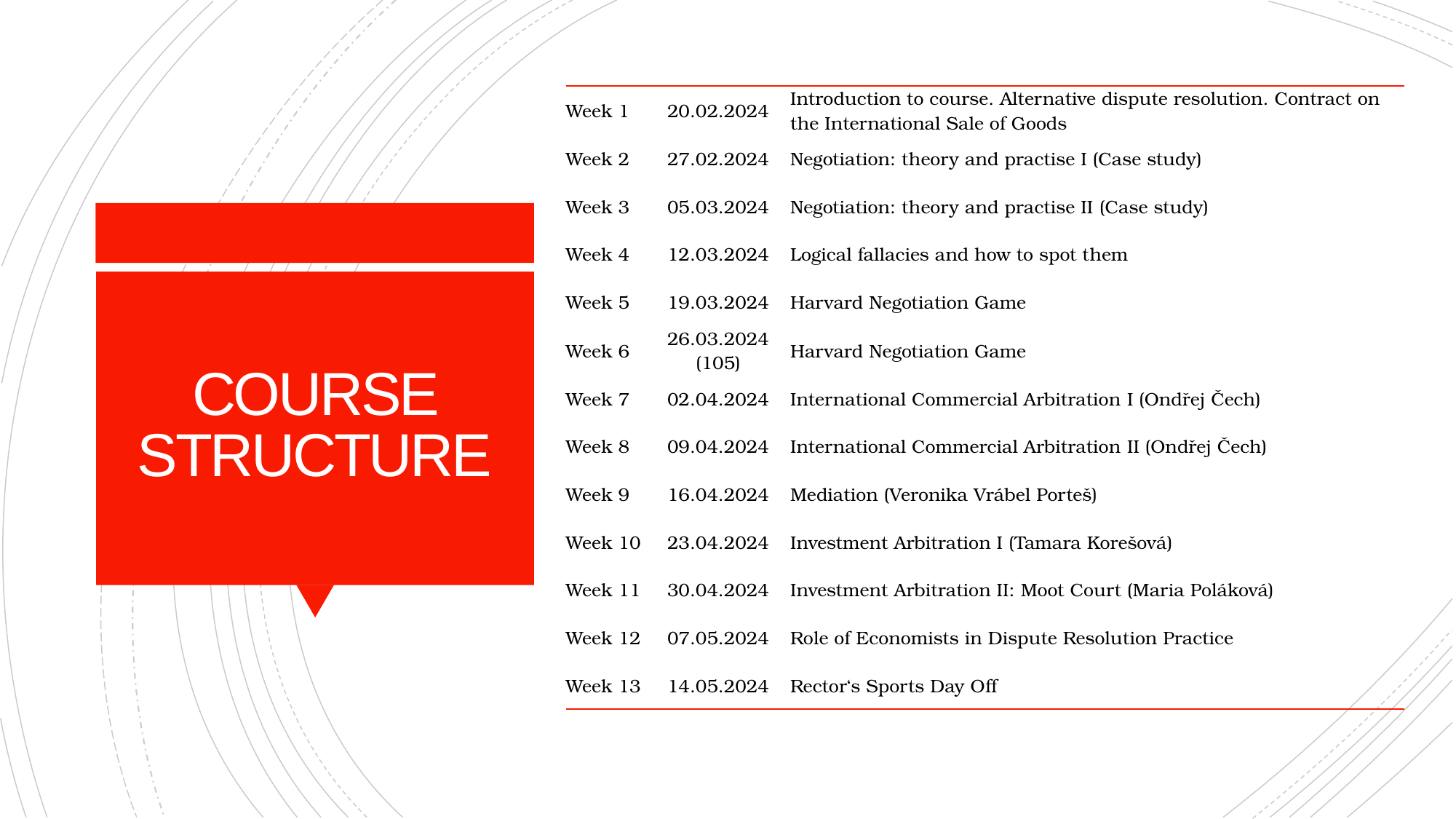

| Week 1 | 20.02.2024 | Introduction to course. Alternative dispute resolution. Contract on the International Sale of Goods |
| --- | --- | --- |
| Week 2 | 27.02.2024 | Negotiation: theory and practise I (Case study) |
| Week 3 | 05.03.2024 | Negotiation: theory and practise II (Case study) |
| Week 4 | 12.03.2024 | Logical fallacies and how to spot them |
| Week 5 | 19.03.2024 | Harvard Negotiation Game |
| Week 6 | 26.03.2024 (105) | Harvard Negotiation Game |
| Week 7 | 02.04.2024 | International Commercial Arbitration I (Ondřej Čech) |
| Week 8 | 09.04.2024 | International Commercial Arbitration II (Ondřej Čech) |
| Week 9 | 16.04.2024 | Mediation (Veronika Vrábel Porteš) |
| Week 10 | 23.04.2024 | Investment Arbitration I (Tamara Korešová) |
| Week 11 | 30.04.2024 | Investment Arbitration II: Moot Court (Maria Poláková) |
| Week 12 | 07.05.2024 | Role of Economists in Dispute Resolution Practice |
| Week 13 | 14.05.2024 | Rector‘s Sports Day Off |
# COURSE STRUCTURE